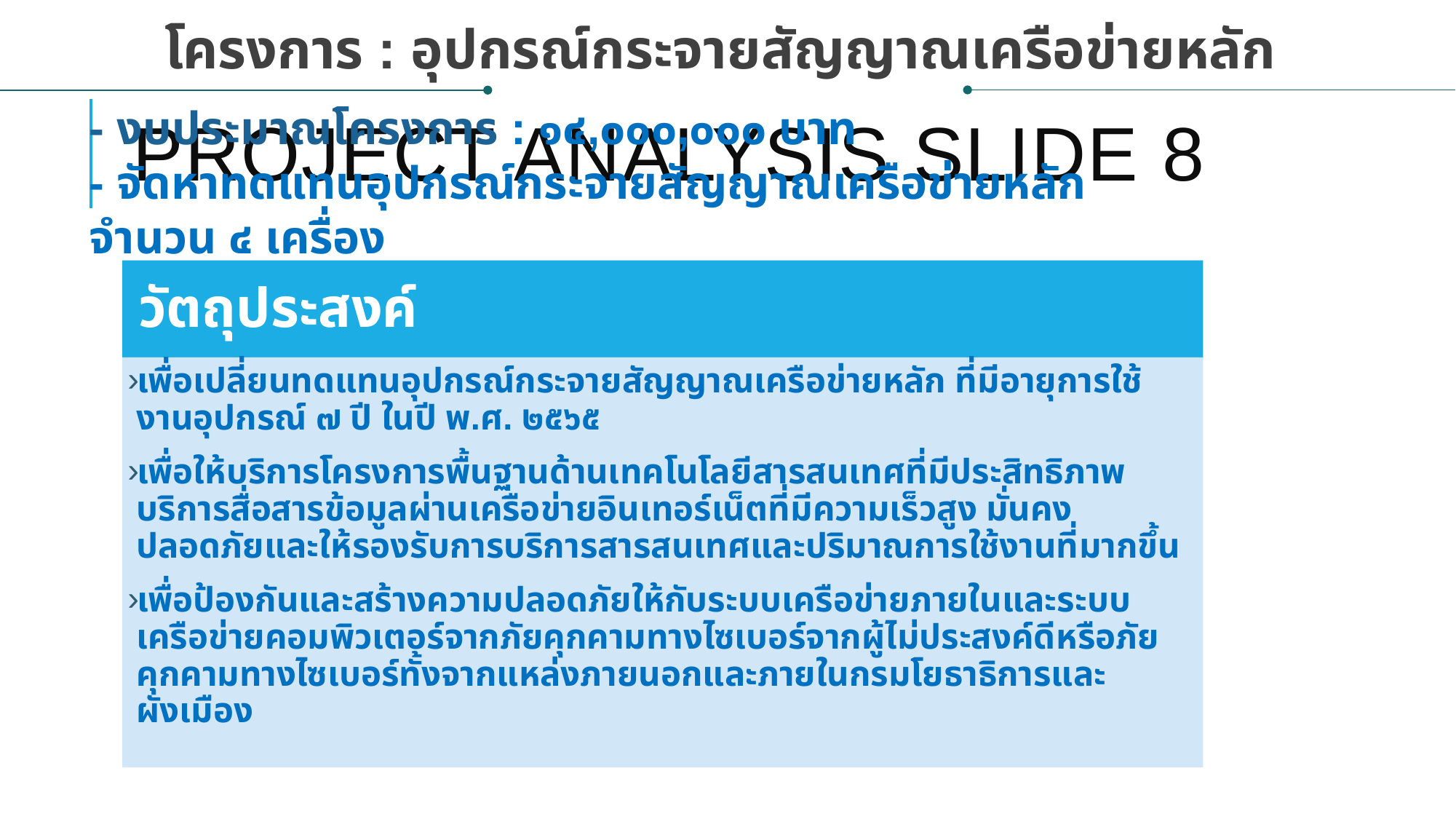

โครงการ : อุปกรณ์กระจายสัญญาณเครือข่ายหลัก
# Project analysis slide 8
- งบประมาณโครงการ : ๑๔,๐๐๐,๐๐๐ บาท
- จัดหาทดแทนอุปกรณ์กระจายสัญญาณเครือข่ายหลัก จำนวน ๔ เครื่อง
วัตถุประสงค์
เพื่อเปลี่ยนทดแทนอุปกรณ์กระจายสัญญาณเครือข่ายหลัก ที่มีอายุการใช้งานอุปกรณ์ ๗ ปี ในปี พ.ศ. ๒๕๖๕
เพื่อให้บริการโครงการพื้นฐานด้านเทคโนโลยีสารสนเทศที่มีประสิทธิภาพ บริการสื่อสารข้อมูลผ่านเครือข่ายอินเทอร์เน็ตที่มีความเร็วสูง มั่นคง ปลอดภัยและให้รองรับการบริการสารสนเทศและปริมาณการใช้งานที่มากขึ้น
เพื่อป้องกันและสร้างความปลอดภัยให้กับระบบเครือข่ายภายในและระบบเครือข่ายคอมพิวเตอร์จากภัยคุกคามทางไซเบอร์จากผู้ไม่ประสงค์ดีหรือภัยคุกคามทางไซเบอร์ทั้งจากแหล่งภายนอกและภายในกรมโยธาธิการและผังเมือง